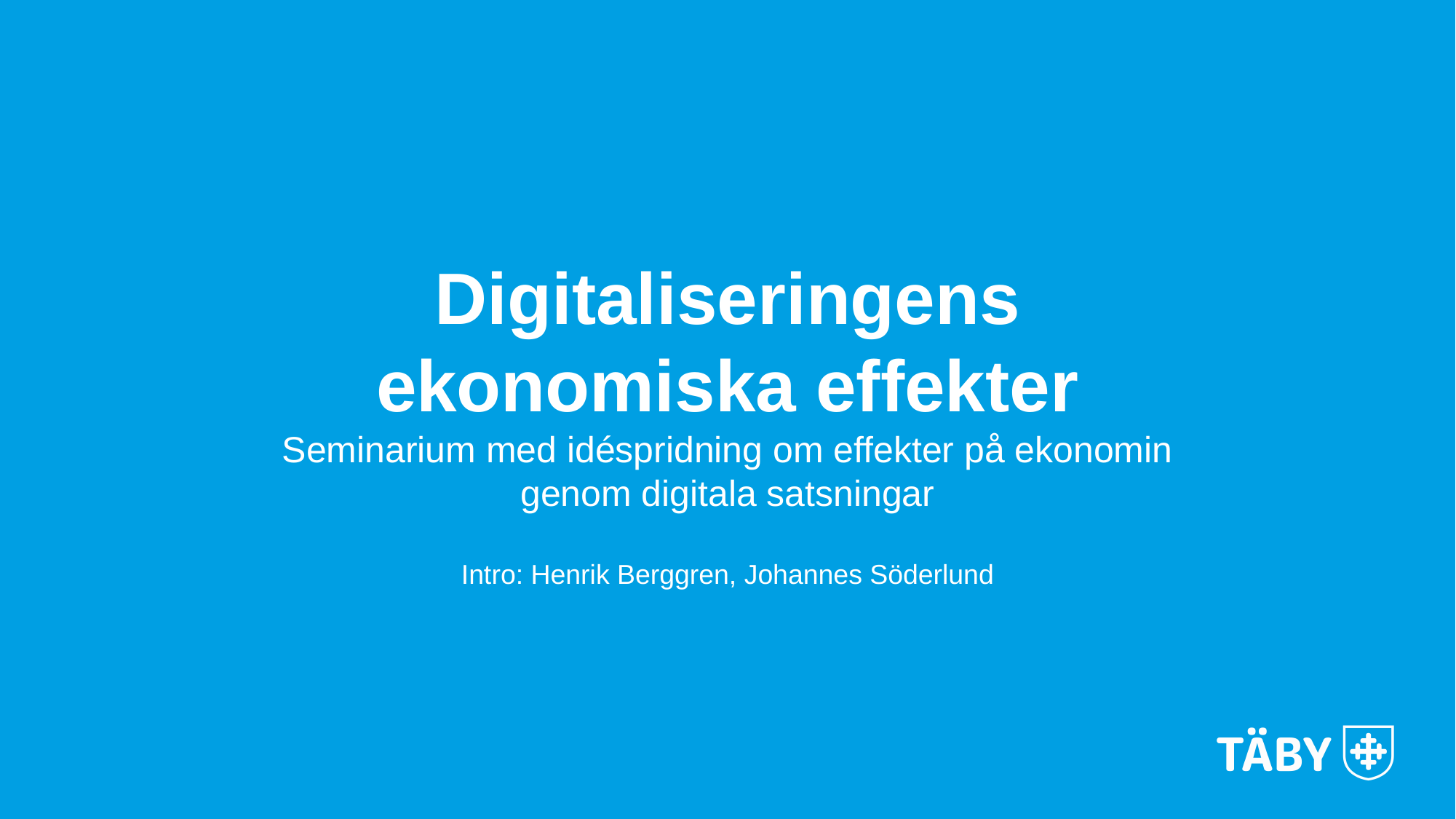

Digitaliseringens ekonomiska effekter
Seminarium med idéspridning om effekter på ekonomin genom digitala satsningar

Intro: Henrik Berggren, Johannes Söderlund